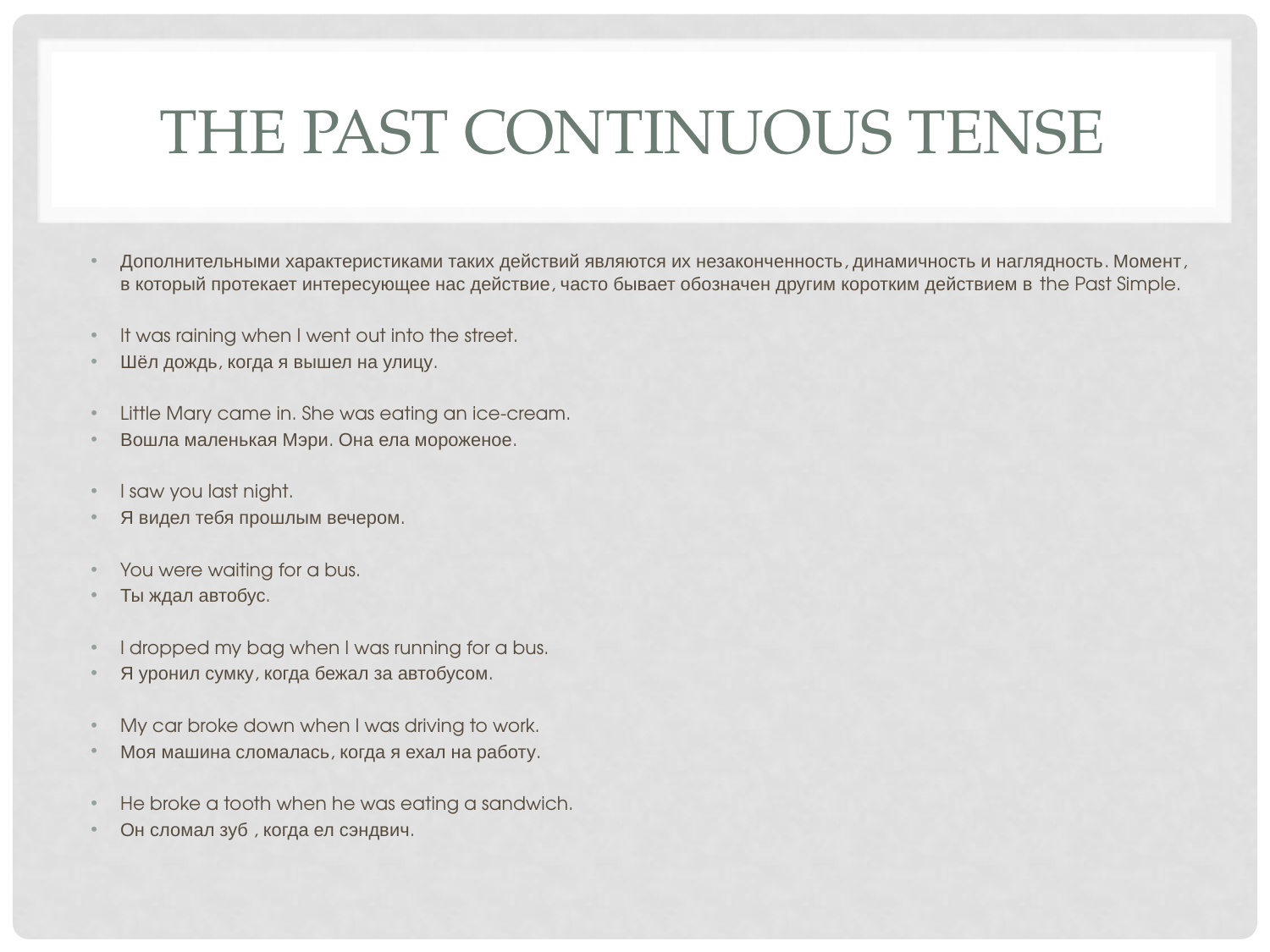

# The Past Continuous Tense
Дополнительными характеристиками таких действий являются их незаконченность, динамичность и наглядность. Момент, в который протекает интересующее нас действие, часто бывает обозначен другим коротким действием в the Past Simple.

It was raining when I went out into the street.
Шёл дождь, когда я вышел на улицу.

Little Mary came in. She was eating an ice-cream.
Вошла маленькая Мэри. Она ела мороженое.

I saw you last night.
Я видел тебя прошлым вечером.

You were waiting for a bus.
Ты ждал автобус.

I dropped my bag when I was running for a bus.
Я уронил сумку, когда бежал за автобусом.

My car broke down when I was driving to work.
Моя машина сломалась, когда я ехал на работу.

He broke a tooth when he was eating a sandwich.
Он сломал зуб , когда ел сэндвич.